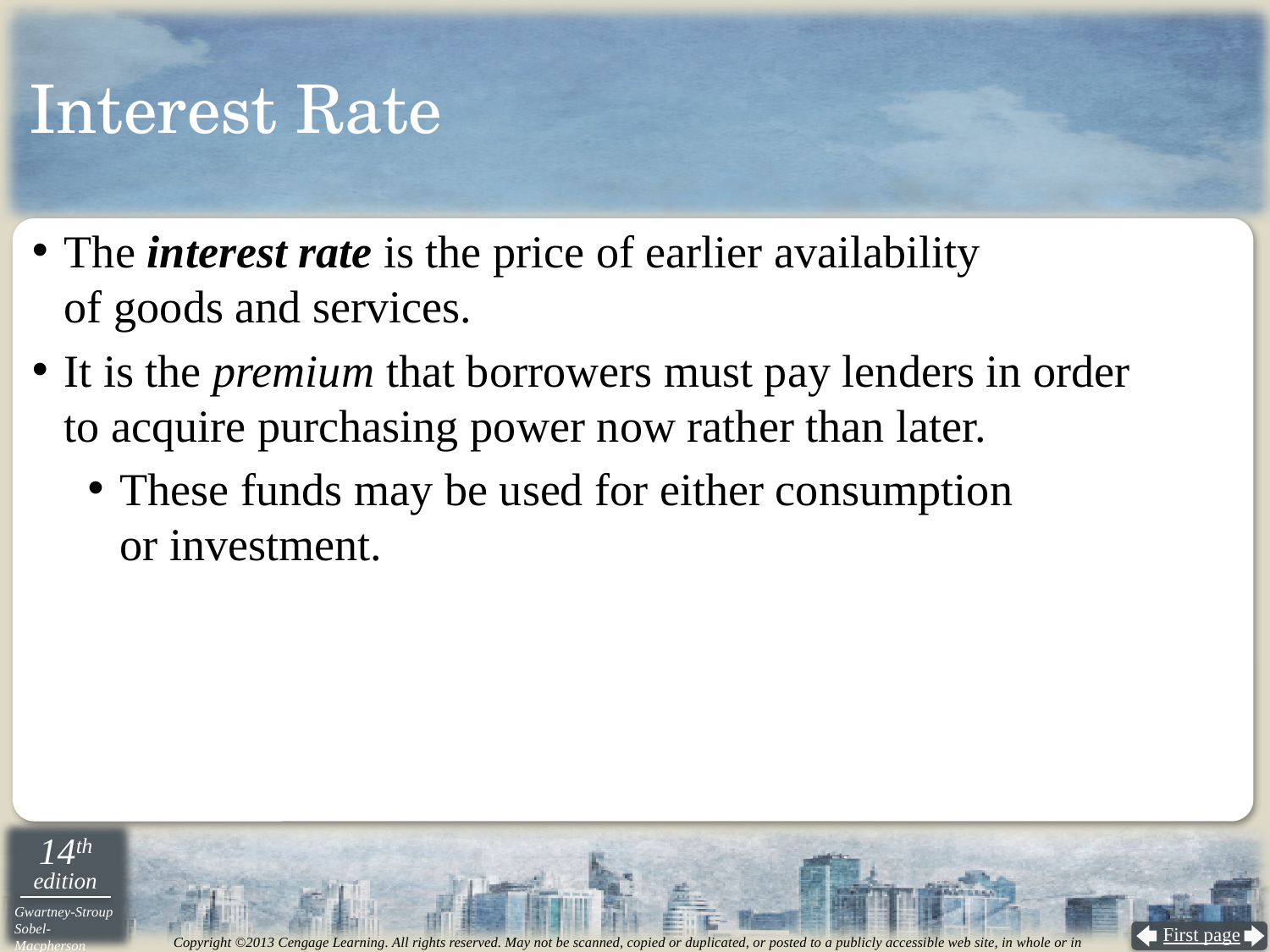

Interest Rate
The interest rate is the price of earlier availability
of goods and services.
It is the premium that borrowers must pay lenders in order
to acquire purchasing power now rather than later.
These funds may be used for either consumption
or investment.